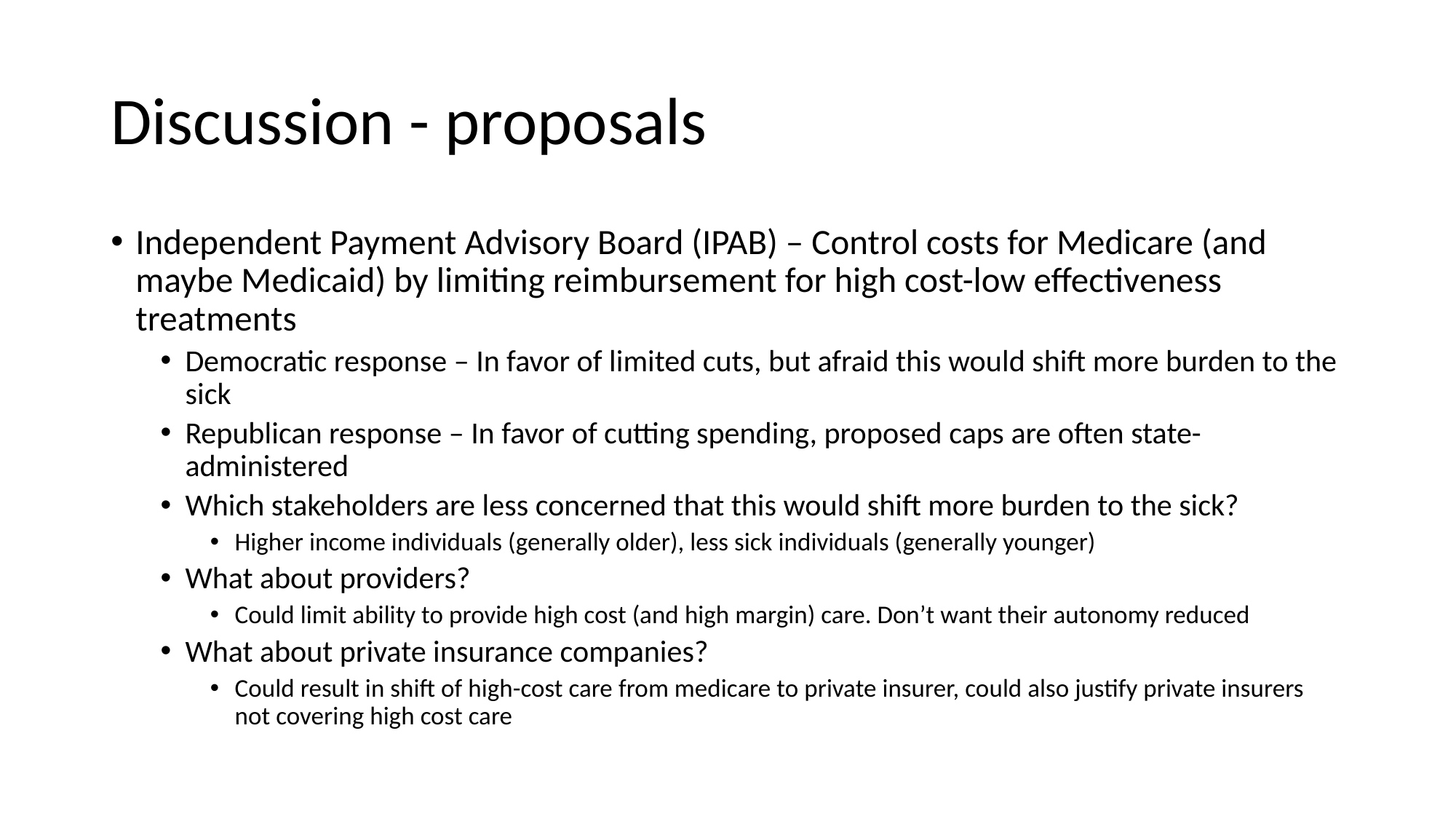

# Discussion - proposals
Independent Payment Advisory Board (IPAB) – Control costs for Medicare (and maybe Medicaid) by limiting reimbursement for high cost-low effectiveness treatments
Democratic response – In favor of limited cuts, but afraid this would shift more burden to the sick
Republican response – In favor of cutting spending, proposed caps are often state-administered
Which stakeholders are less concerned that this would shift more burden to the sick?
Higher income individuals (generally older), less sick individuals (generally younger)
What about providers?
Could limit ability to provide high cost (and high margin) care. Don’t want their autonomy reduced
What about private insurance companies?
Could result in shift of high-cost care from medicare to private insurer, could also justify private insurers not covering high cost care